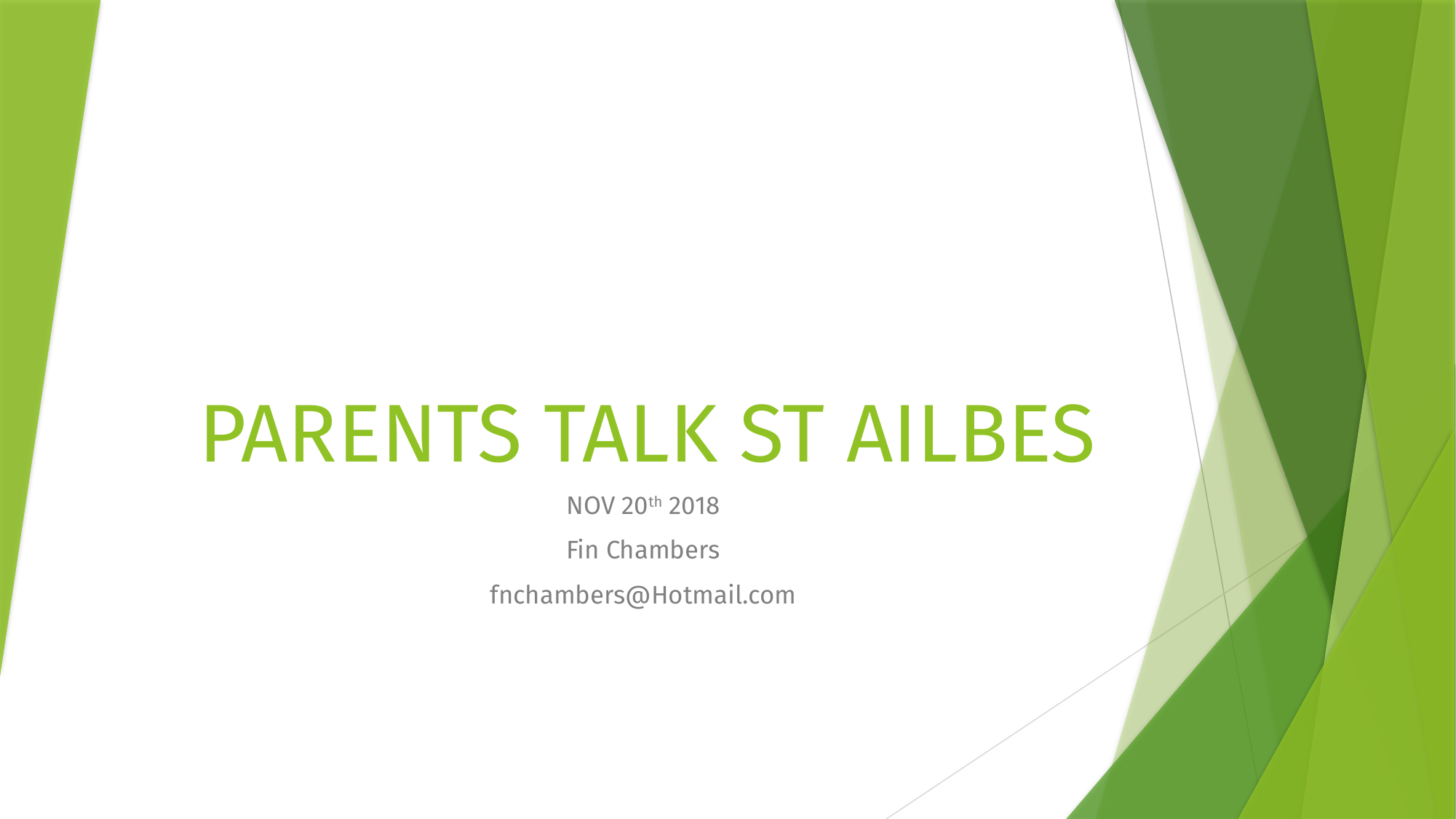

# PARENTS TALK ST AILBES
NOV 20th 2018
Fin Chambers
fnchambers@Hotmail.com